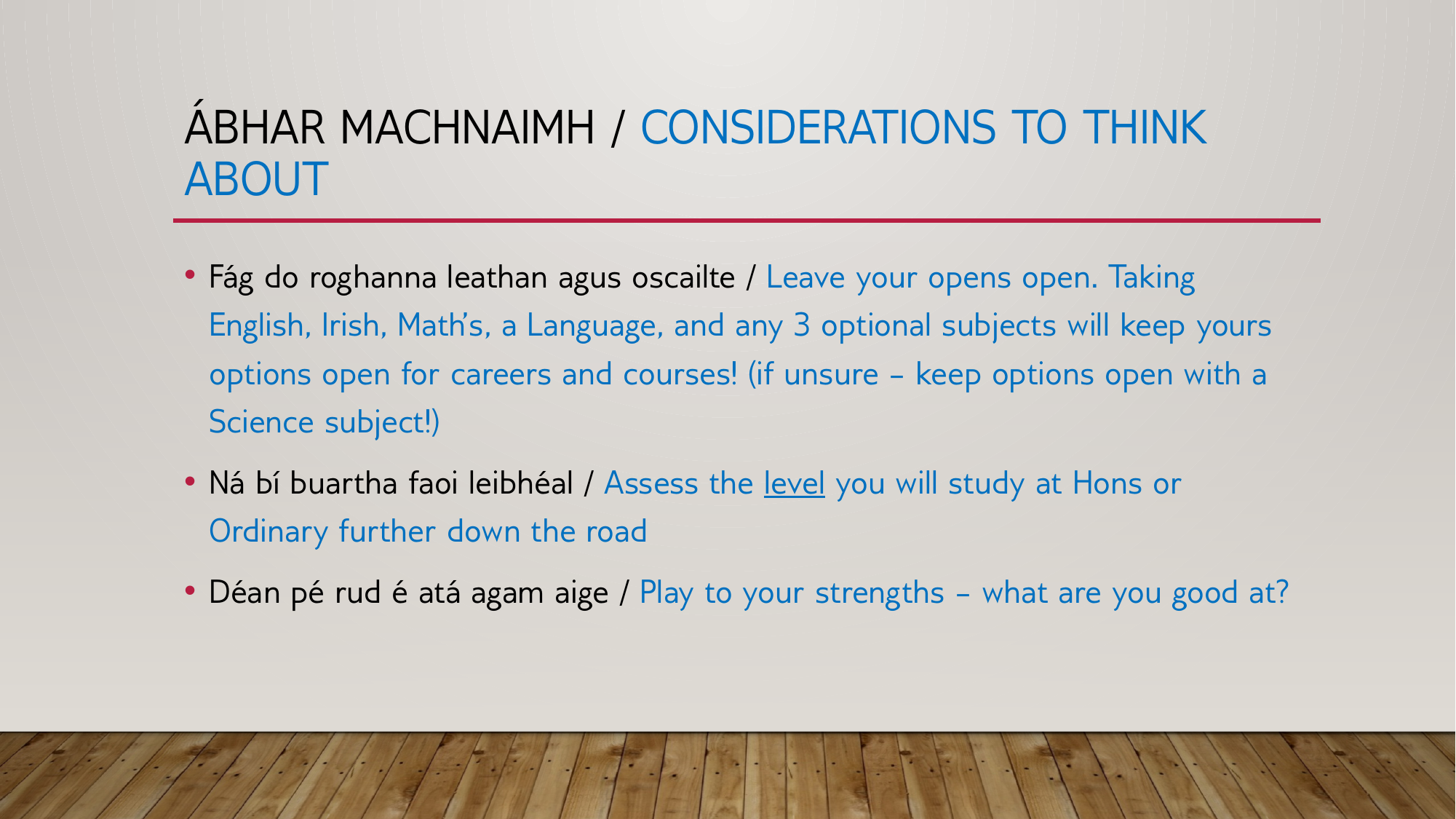

# Ábhar machnaimh / considerations to think about
Fág do roghanna leathan agus oscailte / Leave your opens open. Taking English, Irish, Math’s, a Language, and any 3 optional subjects will keep yours options open for careers and courses! (if unsure – keep options open with a Science subject!)
Ná bí buartha faoi leibhéal / Assess the level you will study at Hons or Ordinary further down the road​
Déan pé rud é atá agam aige / Play to your strengths – what are you good at?